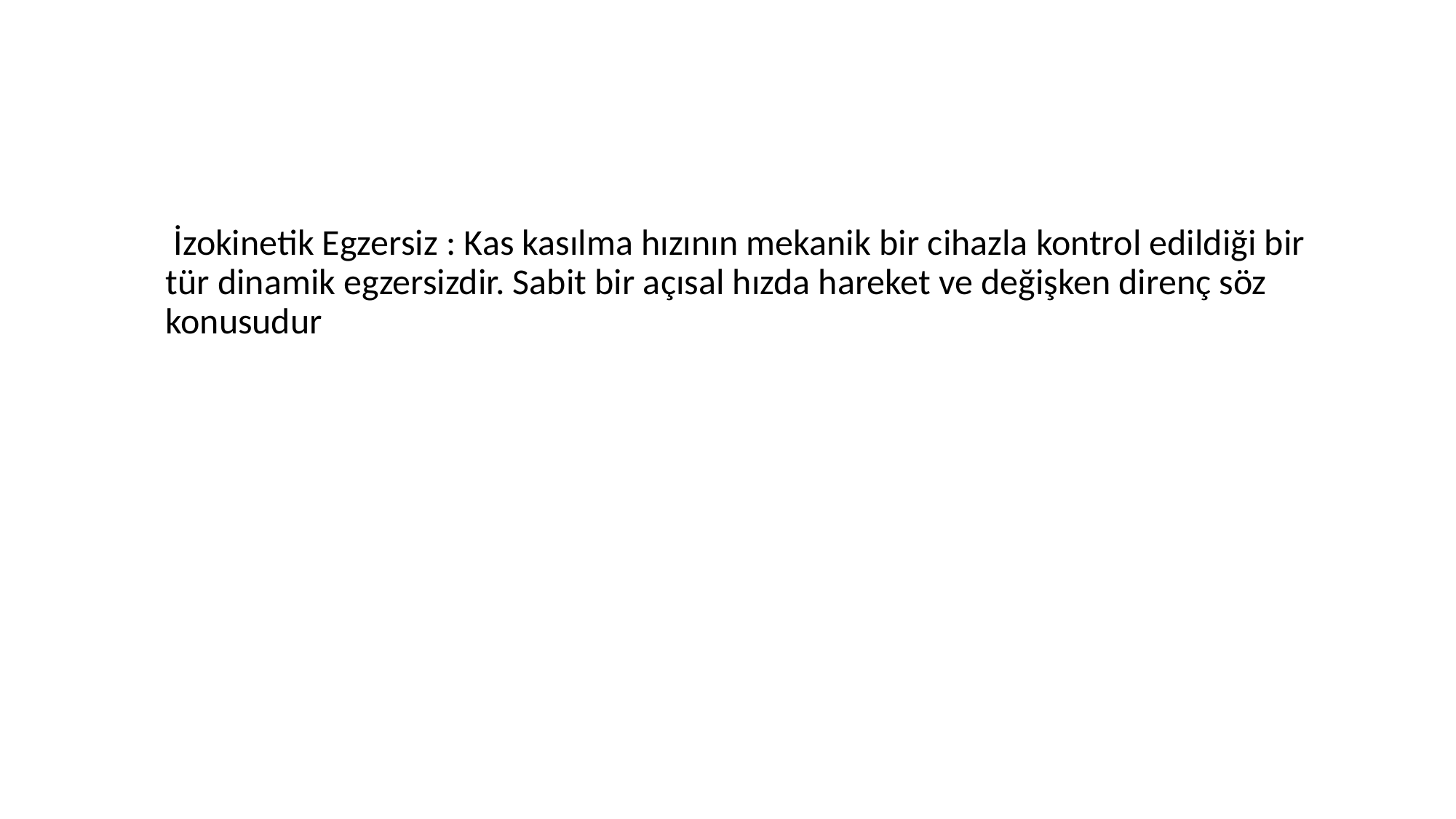

#
 İzokinetik Egzersiz : Kas kasılma hızının mekanik bir cihazla kontrol edildiği bir tür dinamik egzersizdir. Sabit bir açısal hızda hareket ve değişken direnç söz konusudur